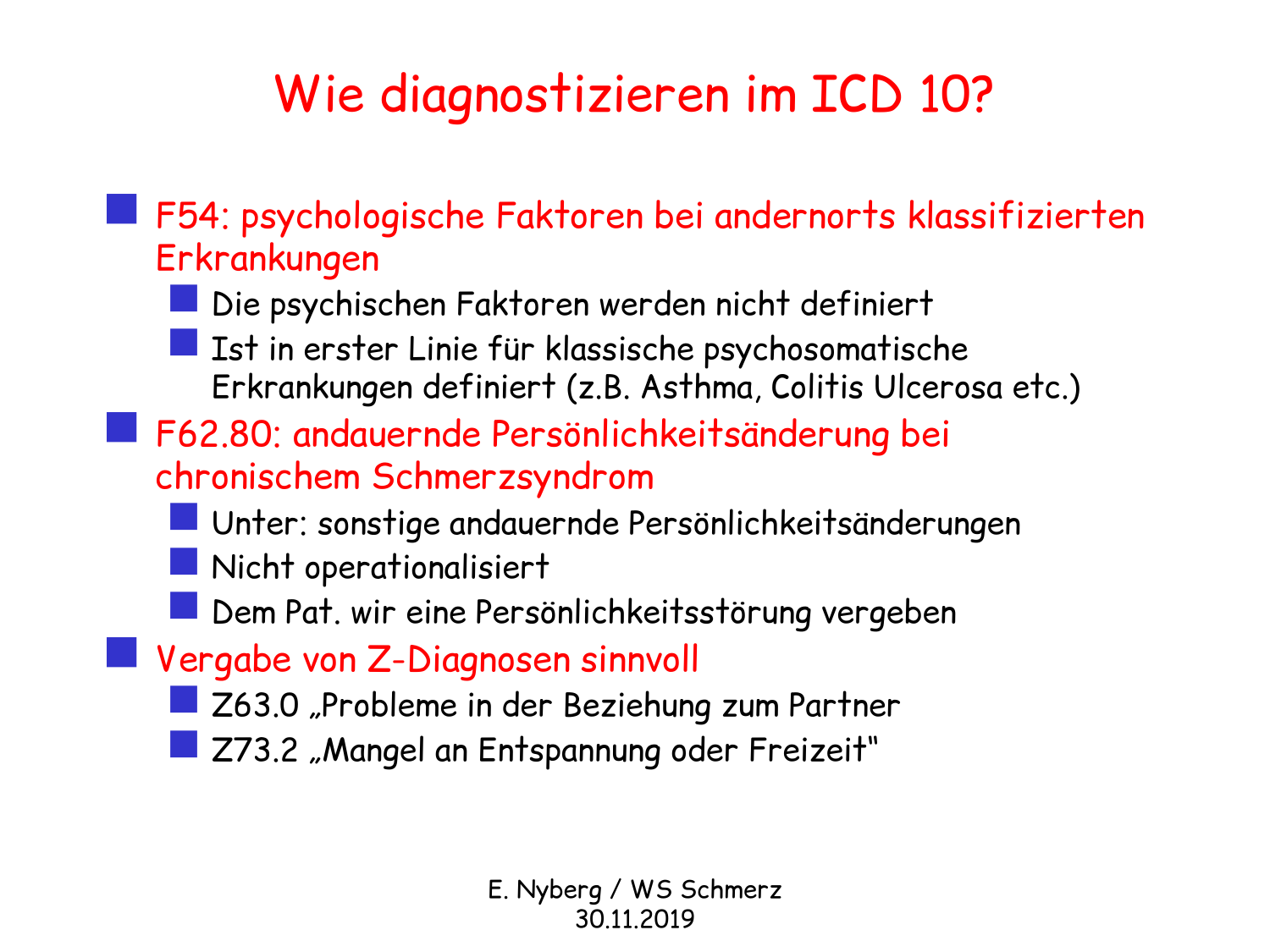

# Wie diagnostizieren im ICD 10?
F54: psychologische Faktoren bei andernorts klassifizierten Erkrankungen
Die psychischen Faktoren werden nicht definiert
Ist in erster Linie für klassische psychosomatische Erkrankungen definiert (z.B. Asthma, Colitis Ulcerosa etc.)
F62.80: andauernde Persönlichkeitsänderung bei chronischem Schmerzsyndrom
Unter: sonstige andauernde Persönlichkeitsänderungen
Nicht operationalisiert
Dem Pat. wir eine Persönlichkeitsstörung vergeben
Vergabe von Z-Diagnosen sinnvoll
Z63.0 „Probleme in der Beziehung zum Partner
Z73.2 „Mangel an Entspannung oder Freizeit“
E. Nyberg / WS Schmerz 30.11.2019